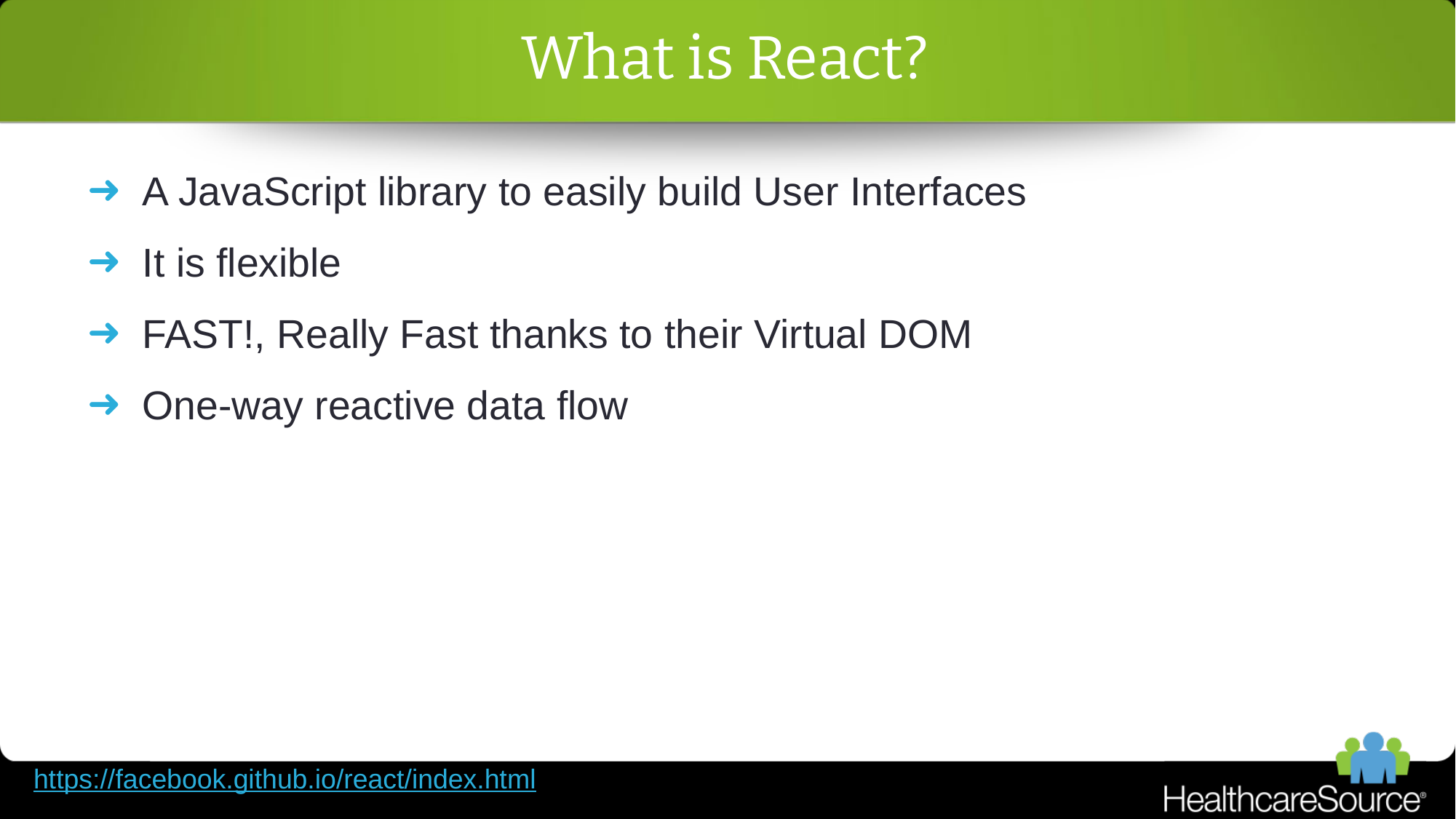

# What is React?
A JavaScript library to easily build User Interfaces
It is flexible
FAST!, Really Fast thanks to their Virtual DOM
One-way reactive data flow
https://facebook.github.io/react/index.html